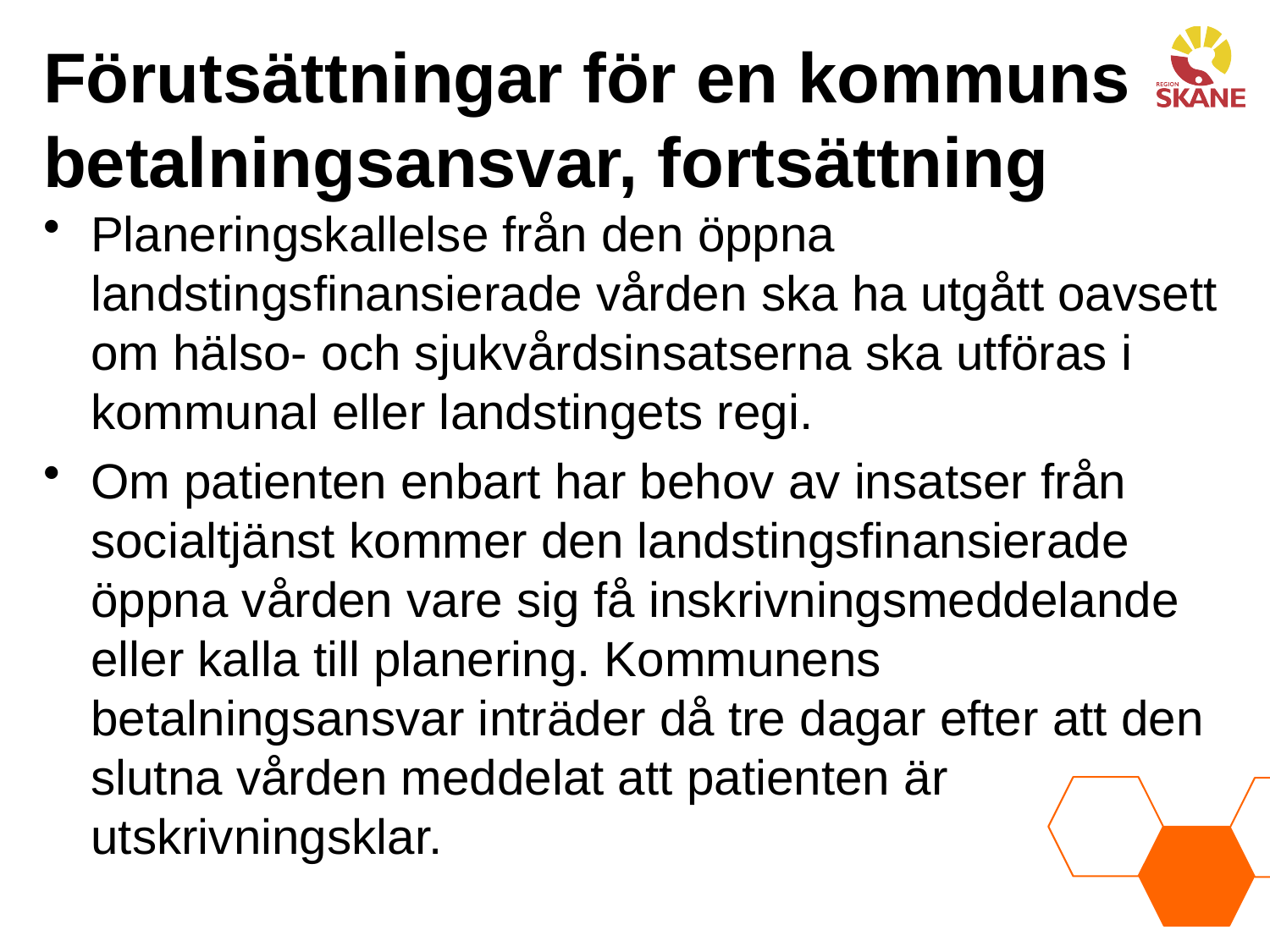

# Förutsättningar för en kommuns betalningsansvar, fortsättning
Planeringskallelse från den öppna landstingsfinansierade vården ska ha utgått oavsett om hälso- och sjukvårdsinsatserna ska utföras i kommunal eller landstingets regi.
Om patienten enbart har behov av insatser från socialtjänst kommer den landstingsfinansierade öppna vården vare sig få inskrivningsmeddelande eller kalla till planering. Kommunens betalningsansvar inträder då tre dagar efter att den slutna vården meddelat att patienten är utskrivningsklar.